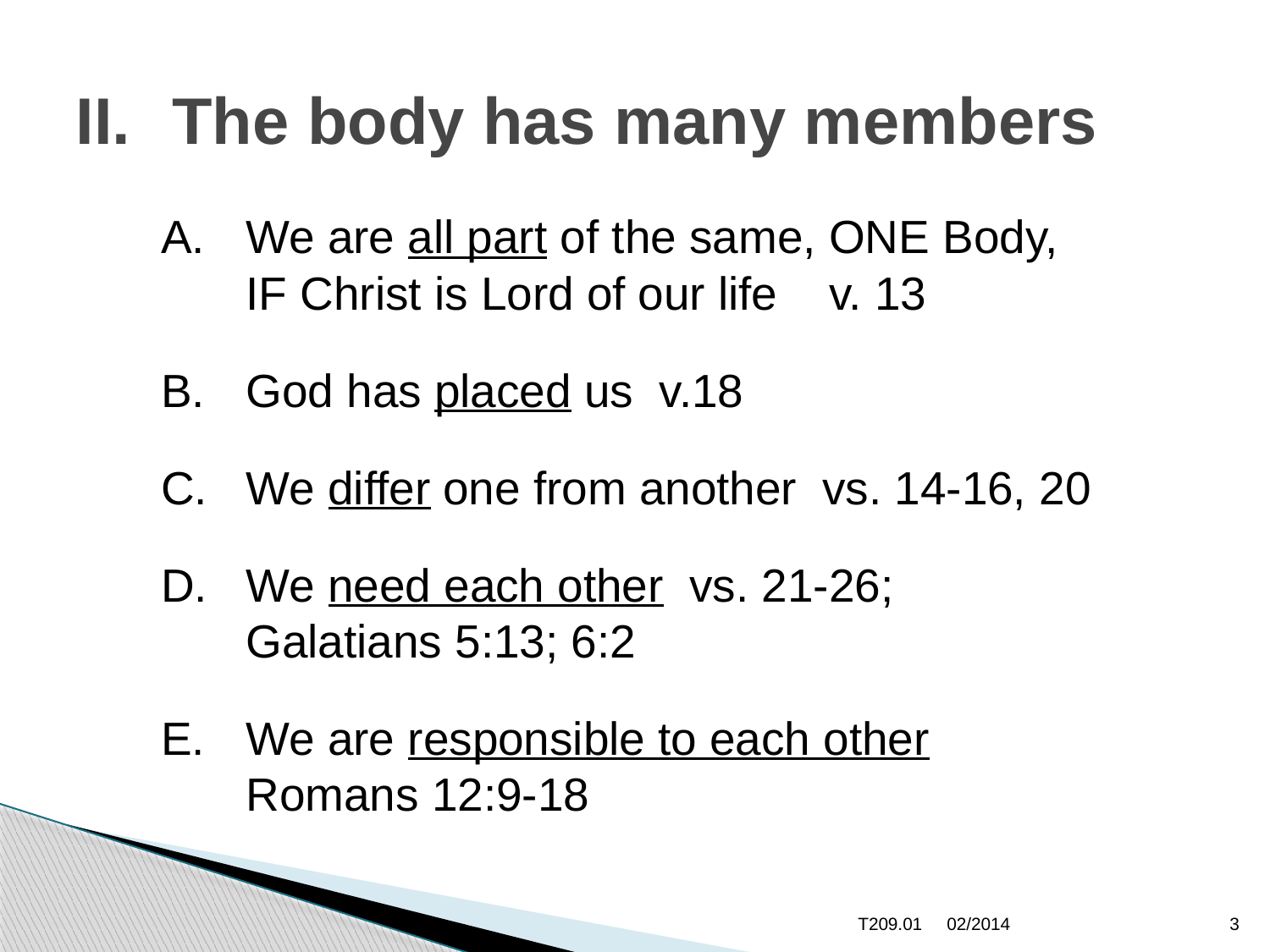

# II.	The body has many members
A.	We are all part of the same, ONE Body,
IF Christ is Lord of our life    v. 13
B.	God has placed us  v.18
C.	We differ one from another  vs. 14-16, 20
D.	We need each other  vs. 21-26;
Galatians 5:13; 6:2
E. 	We are responsible to each other
Romans 12:9-18

T209.01
02/2014
3